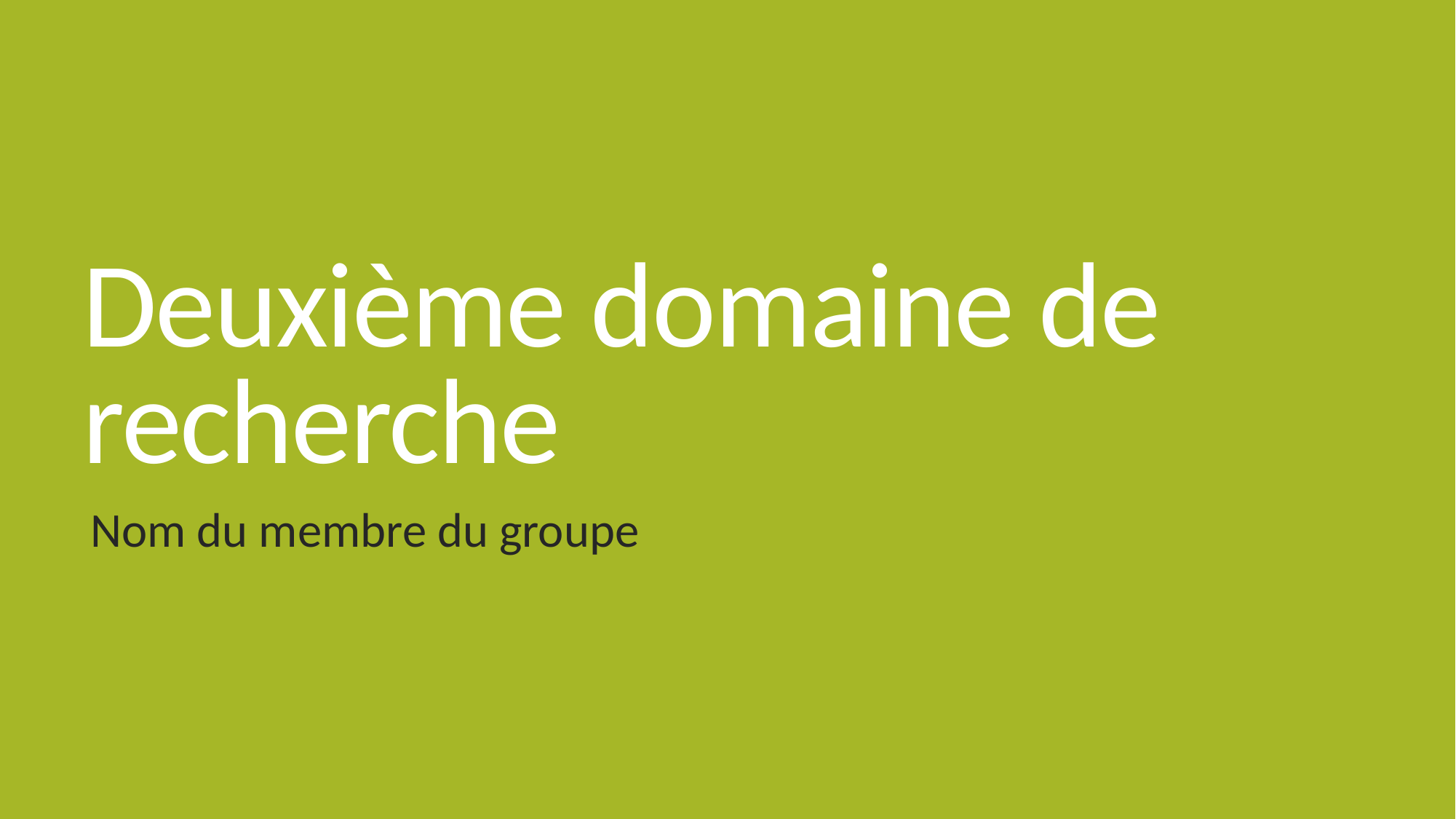

# Deuxième domaine de recherche
Nom du membre du groupe